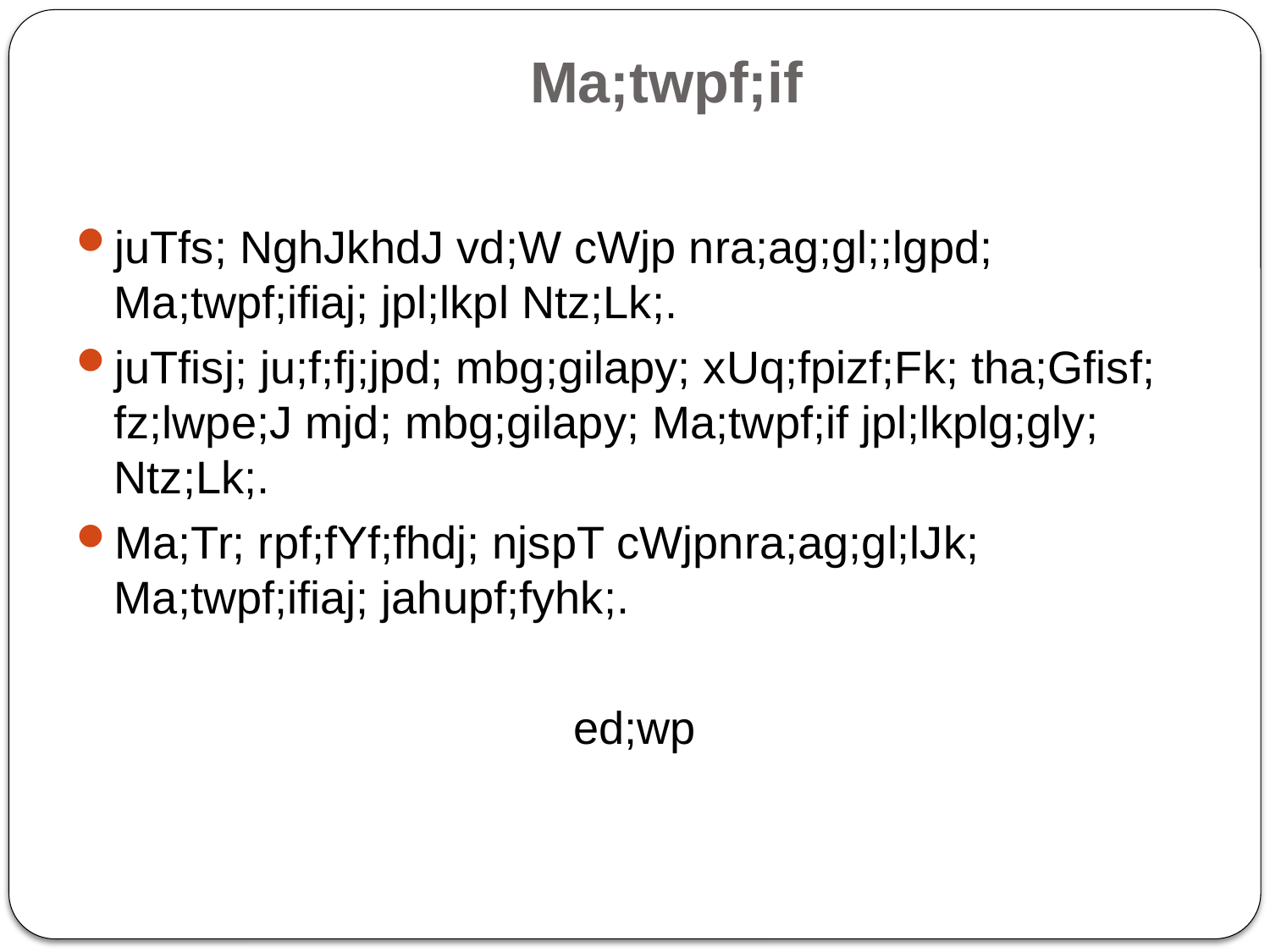

# Ma;twpf;if
juTfs; NghJkhdJ vd;W cWjp nra;ag;gl;;lgpd; Ma;twpf;ifiaj; jpl;lkpl Ntz;Lk;.
juTfisj; ju;f;fj;jpd; mbg;gilapy; xUq;fpizf;Fk; tha;Gfisf; fz;lwpe;J mjd; mbg;gilapy; Ma;twpf;if jpl;lkplg;gly; Ntz;Lk;.
Ma;Tr; rpf;fYf;fhdj; njspT cWjpnra;ag;gl;lJk; Ma;twpf;ifiaj; jahupf;fyhk;.

ed;wp